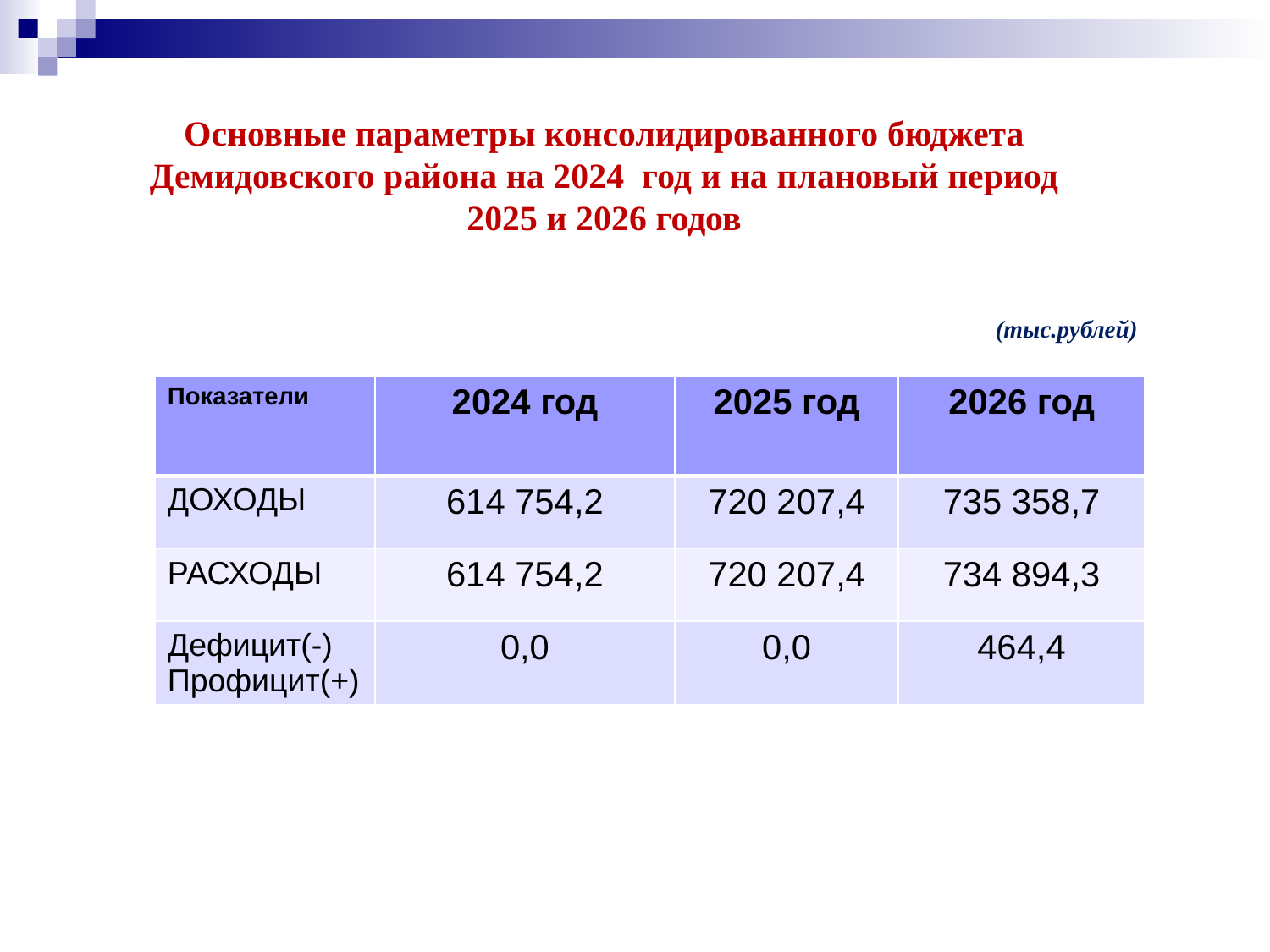

Основные параметры консолидированного бюджета
Демидовского района на 2024  год и на плановый период 2025 и 2026 годов
(тыс.рублей)
| Показатели | 2024 год | 2025 год | 2026 год |
| --- | --- | --- | --- |
| ДОХОДЫ | 614 754,2 | 720 207,4 | 735 358,7 |
| РАСХОДЫ | 614 754,2 | 720 207,4 | 734 894,3 |
| Дефицит(-) Профицит(+) | 0,0 | 0,0 | 464,4 |